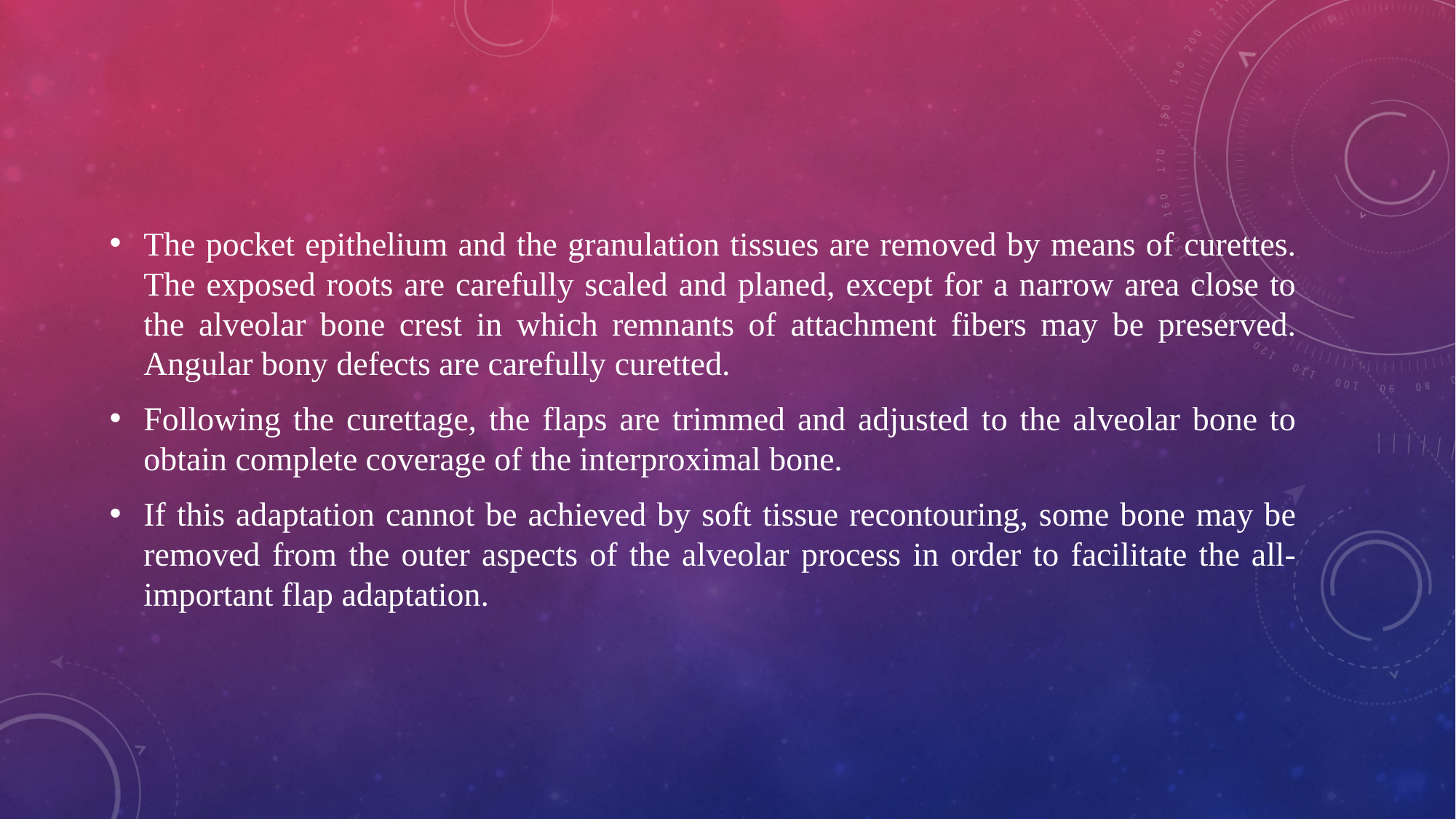

The pocket epithelium and the granulation tissues are removed by means of curettes. The exposed roots are carefully scaled and planed, except for a narrow area close to the alveolar bone crest in which remnants of attachment fibers may be preserved. Angular bony defects are carefully curetted.
Following the curettage, the flaps are trimmed and adjusted to the alveolar bone to obtain complete coverage of the interproximal bone.
If this adaptation cannot be achieved by soft tissue recontouring, some bone may be removed from the outer aspects of the alveolar process in order to facilitate the all-important flap adaptation.